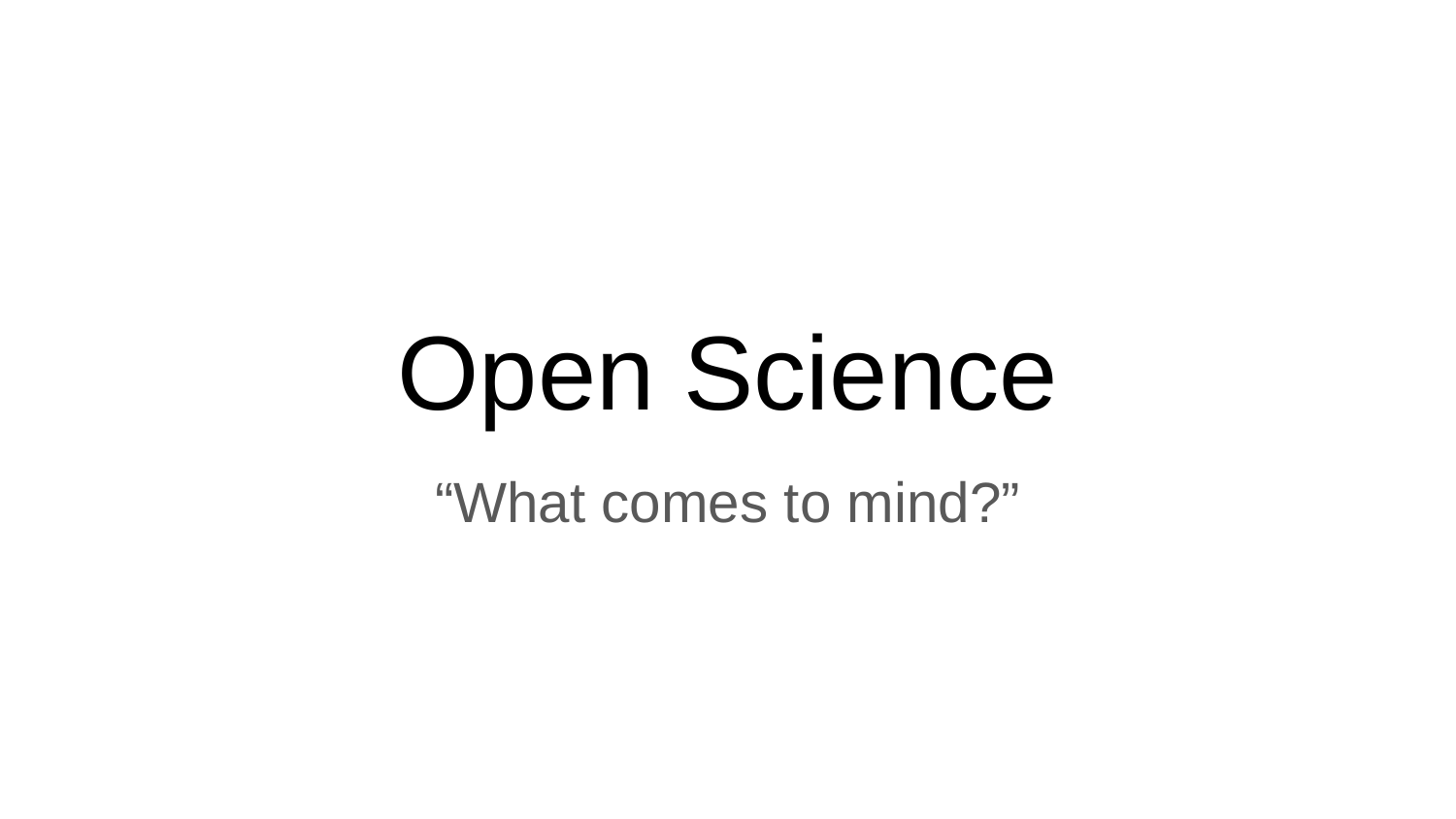

# Open Science
“What comes to mind?”